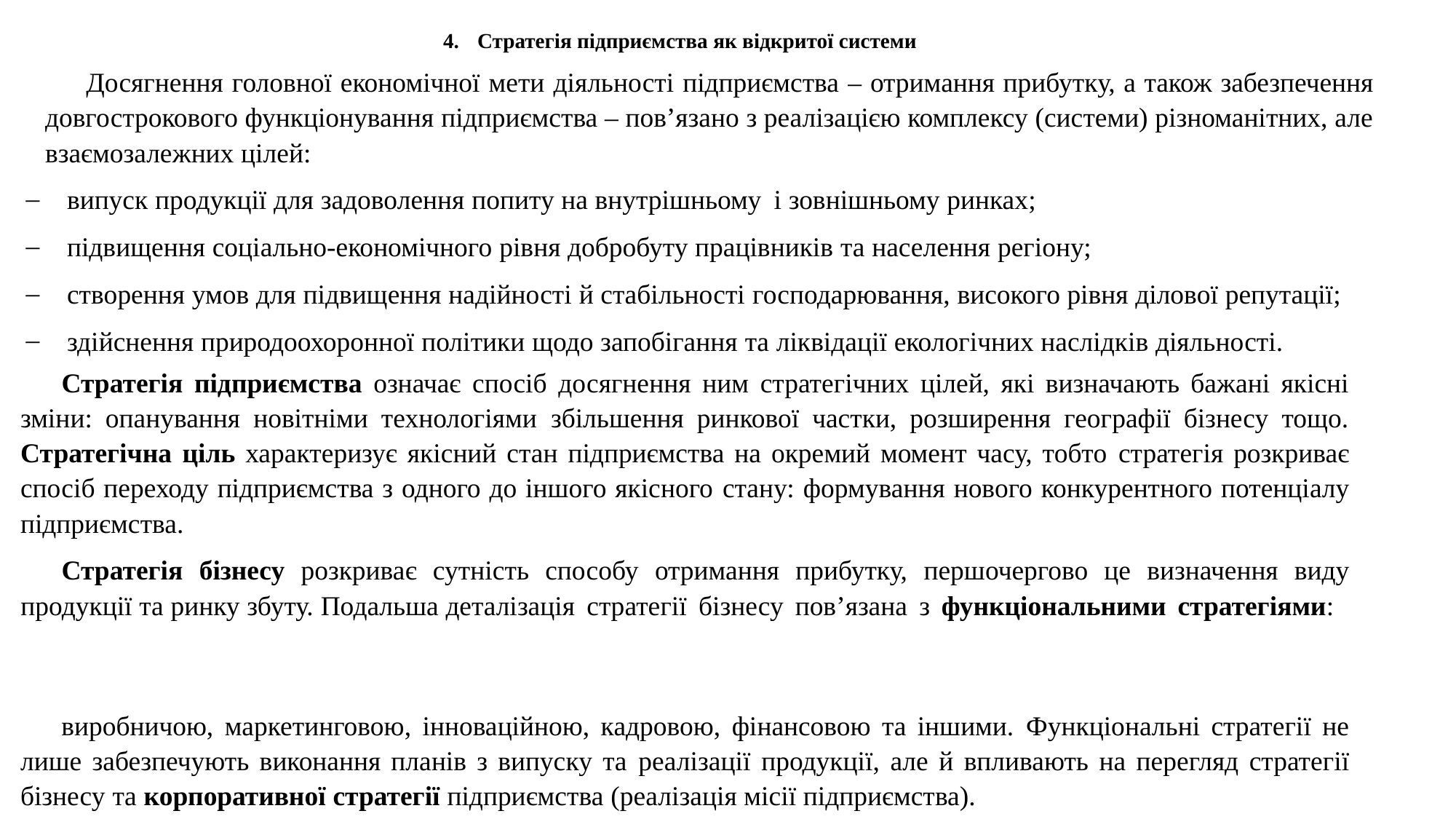

Стратегія підприємства як відкритої системи
Досягнення головної економічної мети діяльності підприємства – отримання прибутку, а також забезпечення довгострокового функціонування підприємства – пов’язано з реалізацією комплексу (системи) різноманітних, але взаємозалежних цілей:
випуск продукції для задоволення попиту на внутрішньому і зовнішньому ринках;
підвищення соціально-економічного рівня добробуту працівників та населення регіону;
створення умов для підвищення надійності й стабільності господарювання, високого рівня ділової репутації;
здійснення природоохоронної політики щодо запобігання та ліквідації екологічних наслідків діяльності.
Стратегія підприємства означає спосіб досягнення ним стратегічних цілей, які визначають бажані якісні зміни: опанування новітніми технологіями збільшення ринкової частки, розширення географії бізнесу тощо. Стратегічна ціль характеризує якісний стан підприємства на окремий момент часу, тобто стратегія розкриває спосіб переходу підприємства з одного до іншого якісного стану: формування нового конкурентного потенціалу підприємства.
Стратегія бізнесу розкриває сутність способу отримання прибутку, першочергово це визначення виду продукції та ринку збуту. Подальша деталізація стратегії бізнесу пов’язана з функціональними стратегіями:

виробничою, маркетинговою, інноваційною, кадровою, фінансовою та іншими. Функціональні стратегії не лише забезпечують виконання планів з випуску та реалізації продукції, але й впливають на перегляд стратегії бізнесу та корпоративної стратегії підприємства (реалізація місії підприємства).